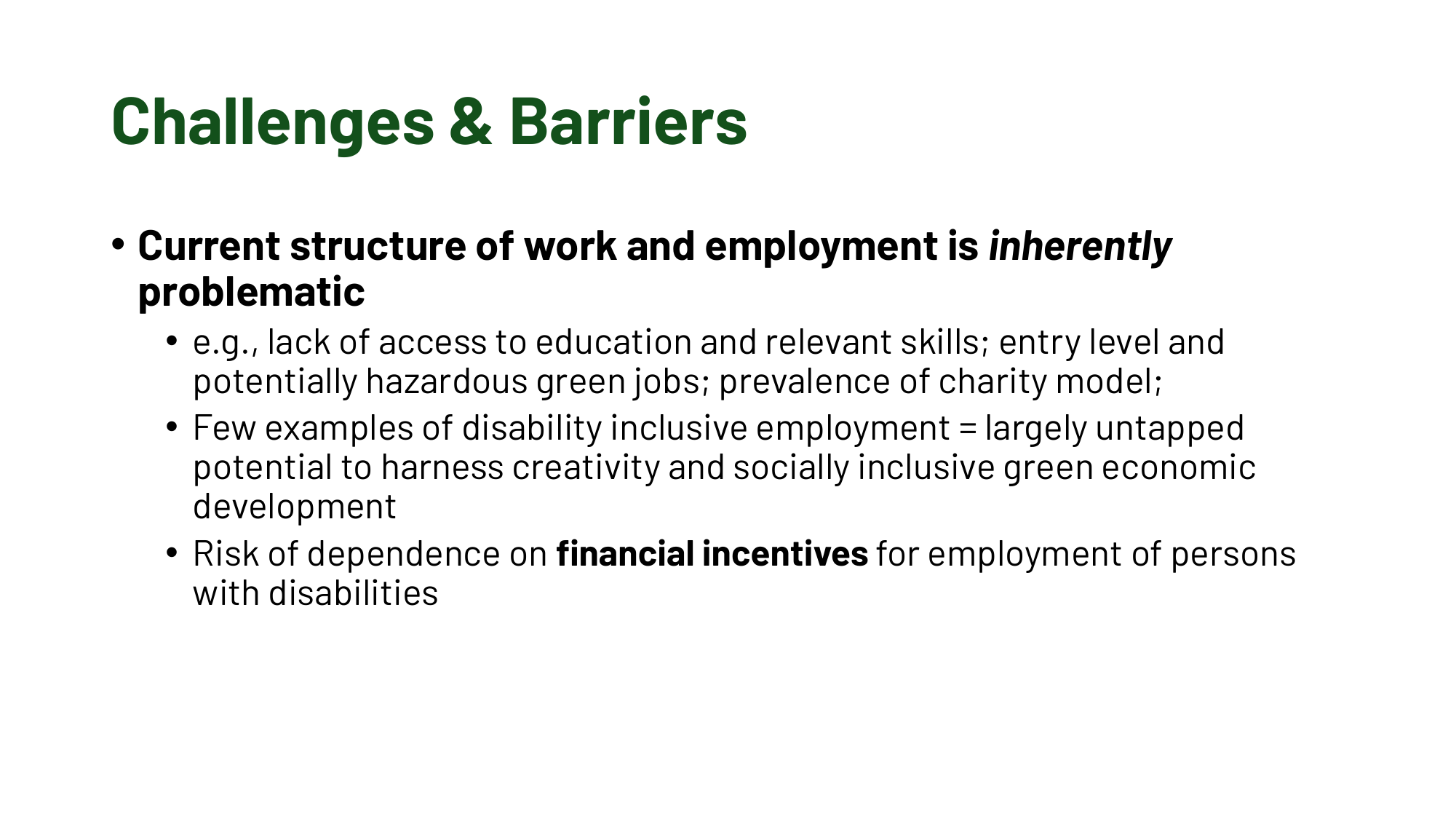

# Challenges & Barriers
Current structure of work and employment is inherently problematic
e.g., lack of access to education and relevant skills; entry level and potentially hazardous green jobs; prevalence of charity model;
Few examples of disability inclusive employment = largely untapped potential to harness creativity and socially inclusive green economic development
Risk of dependence on financial incentives for employment of persons with disabilities